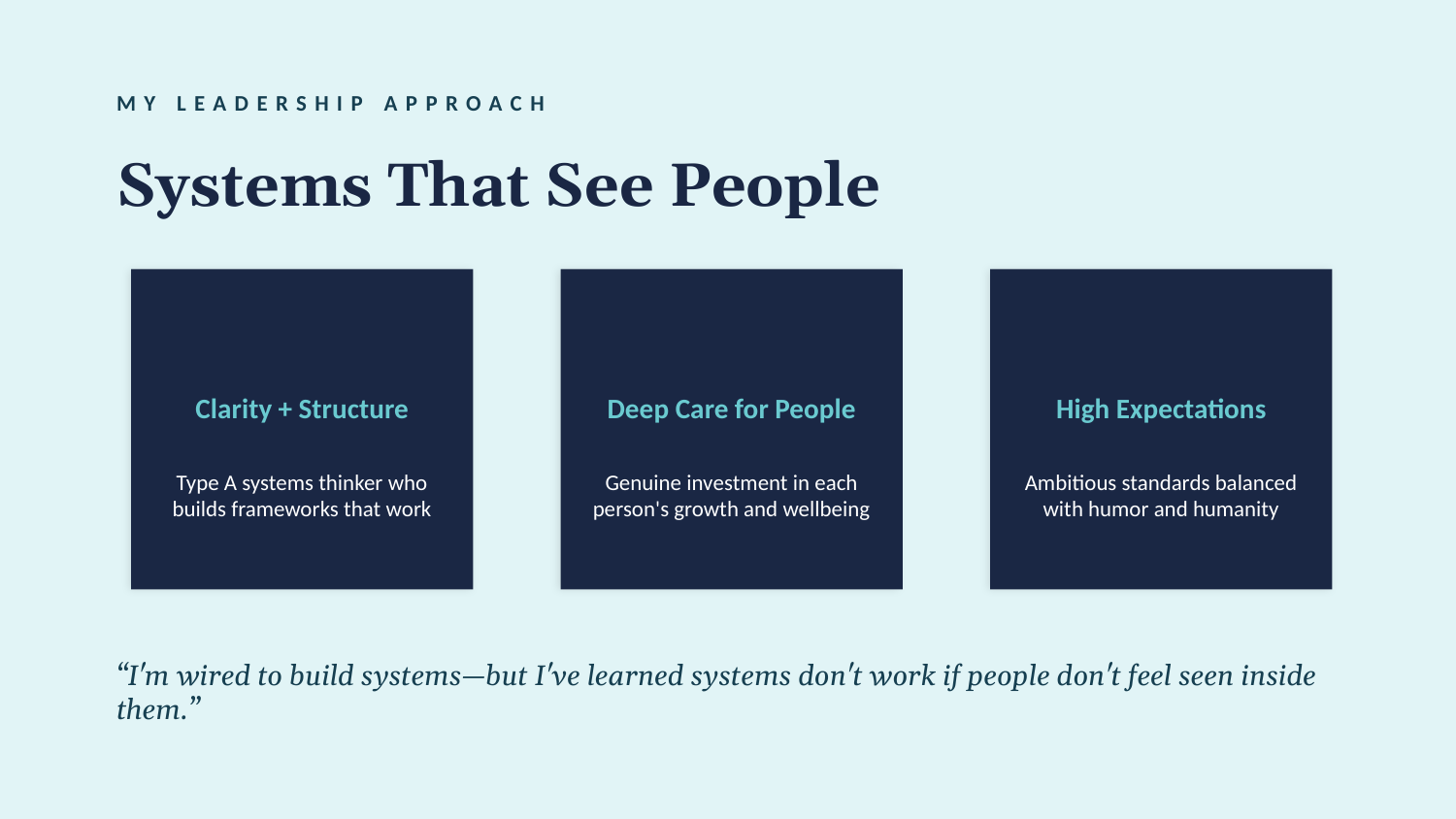

MY LEADERSHIP APPROACH
Systems That See People

Clarity + Structure
Deep Care for People
High Expectations
Type A systems thinker who builds frameworks that work
Genuine investment in each person's growth and wellbeing
Ambitious standards balanced with humor and humanity
“I'm wired to build systems—but I've learned systems don't work if people don't feel seen inside them.”